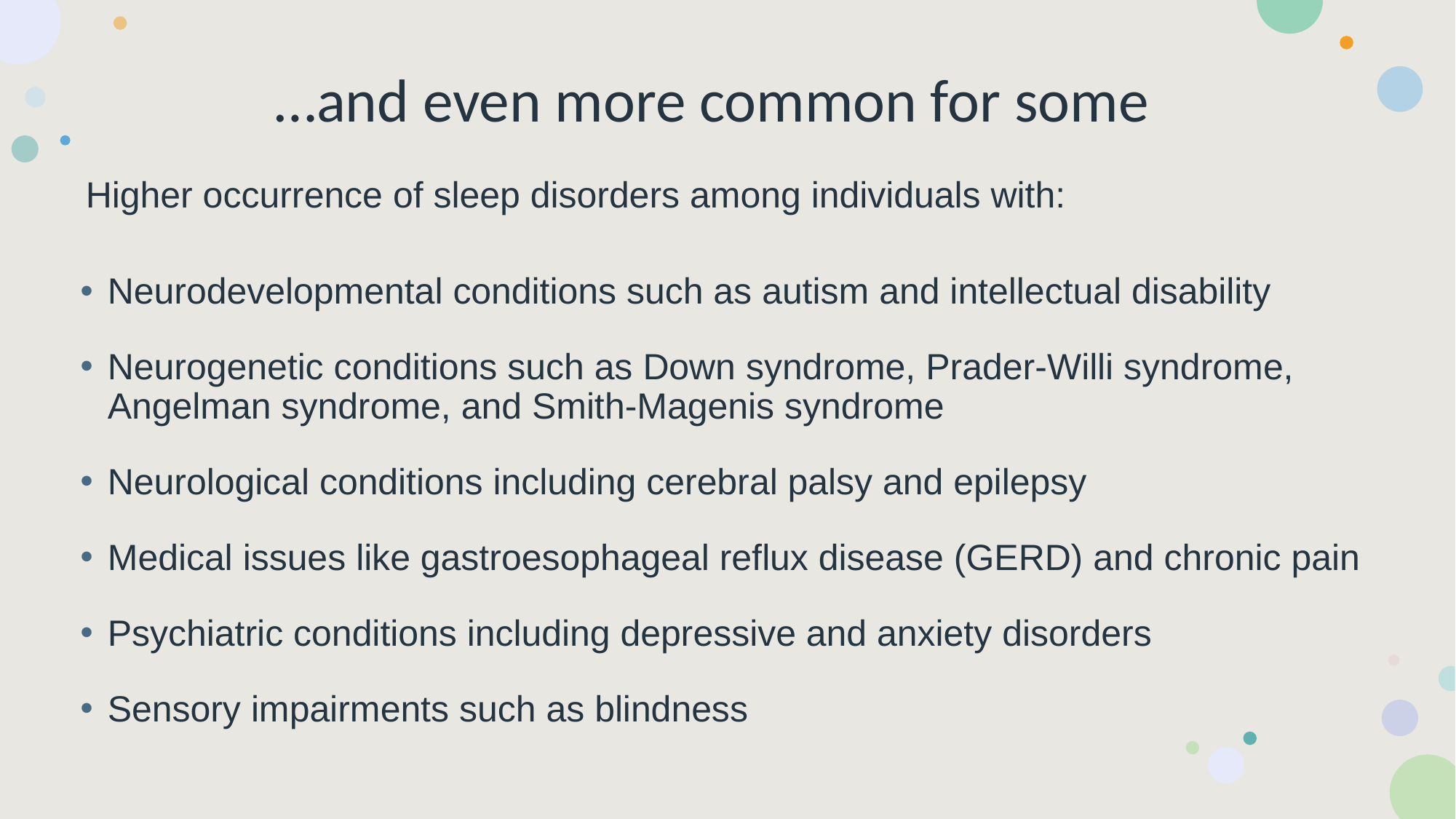

# …and even more common for some
Higher occurrence of sleep disorders among individuals with:

Neurodevelopmental conditions such as autism and intellectual disability
Neurogenetic conditions such as Down syndrome, Prader-Willi syndrome, Angelman syndrome, and Smith-Magenis syndrome
Neurological conditions including cerebral palsy and epilepsy
Medical issues like gastroesophageal reflux disease (GERD) and chronic pain
Psychiatric conditions including depressive and anxiety disorders
Sensory impairments such as blindness